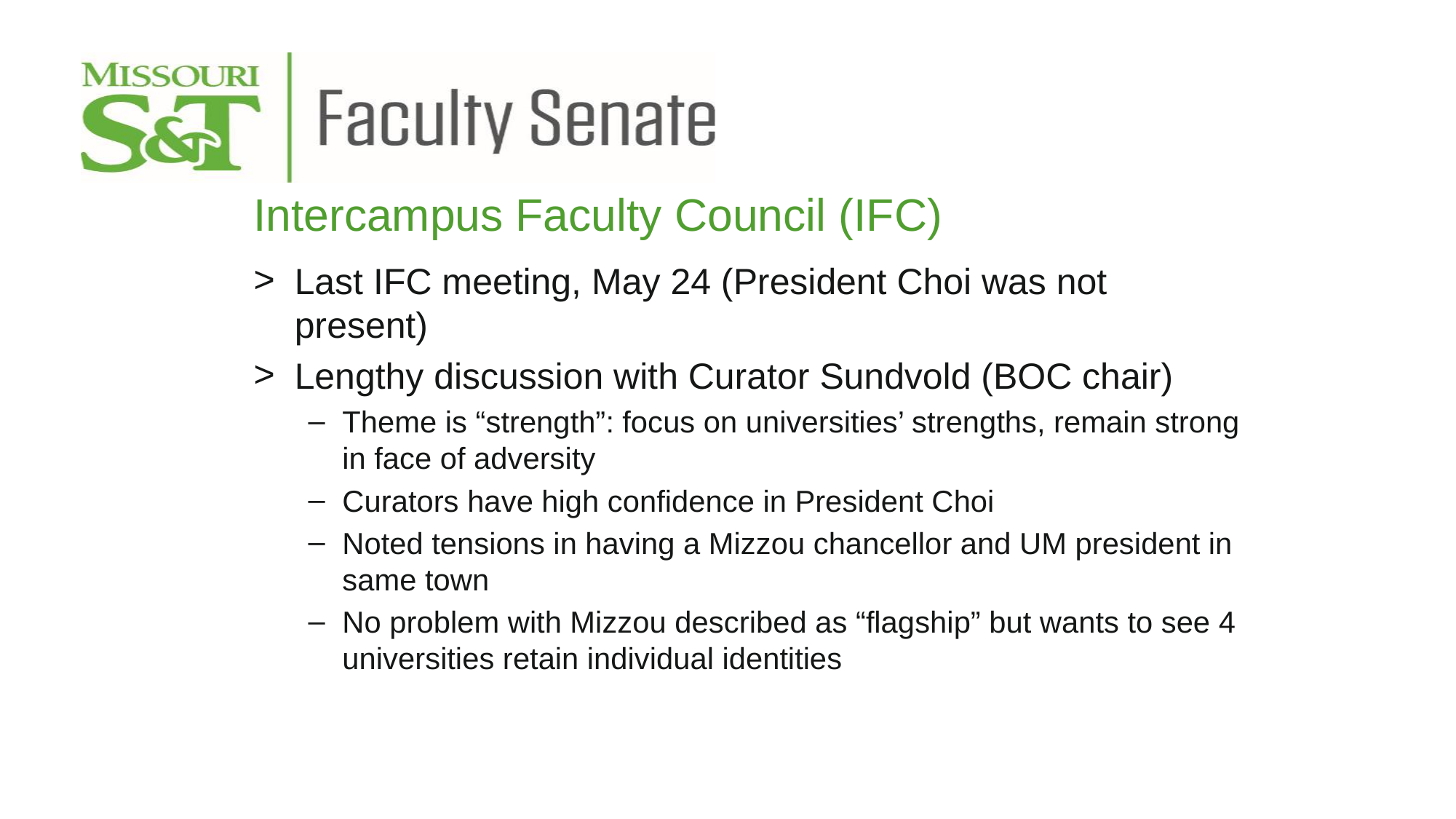

Intercampus Faculty Council (IFC)
Last IFC meeting, May 24 (President Choi was not present)
Lengthy discussion with Curator Sundvold (BOC chair)
Theme is “strength”: focus on universities’ strengths, remain strong in face of adversity
Curators have high confidence in President Choi
Noted tensions in having a Mizzou chancellor and UM president in same town
No problem with Mizzou described as “flagship” but wants to see 4 universities retain individual identities